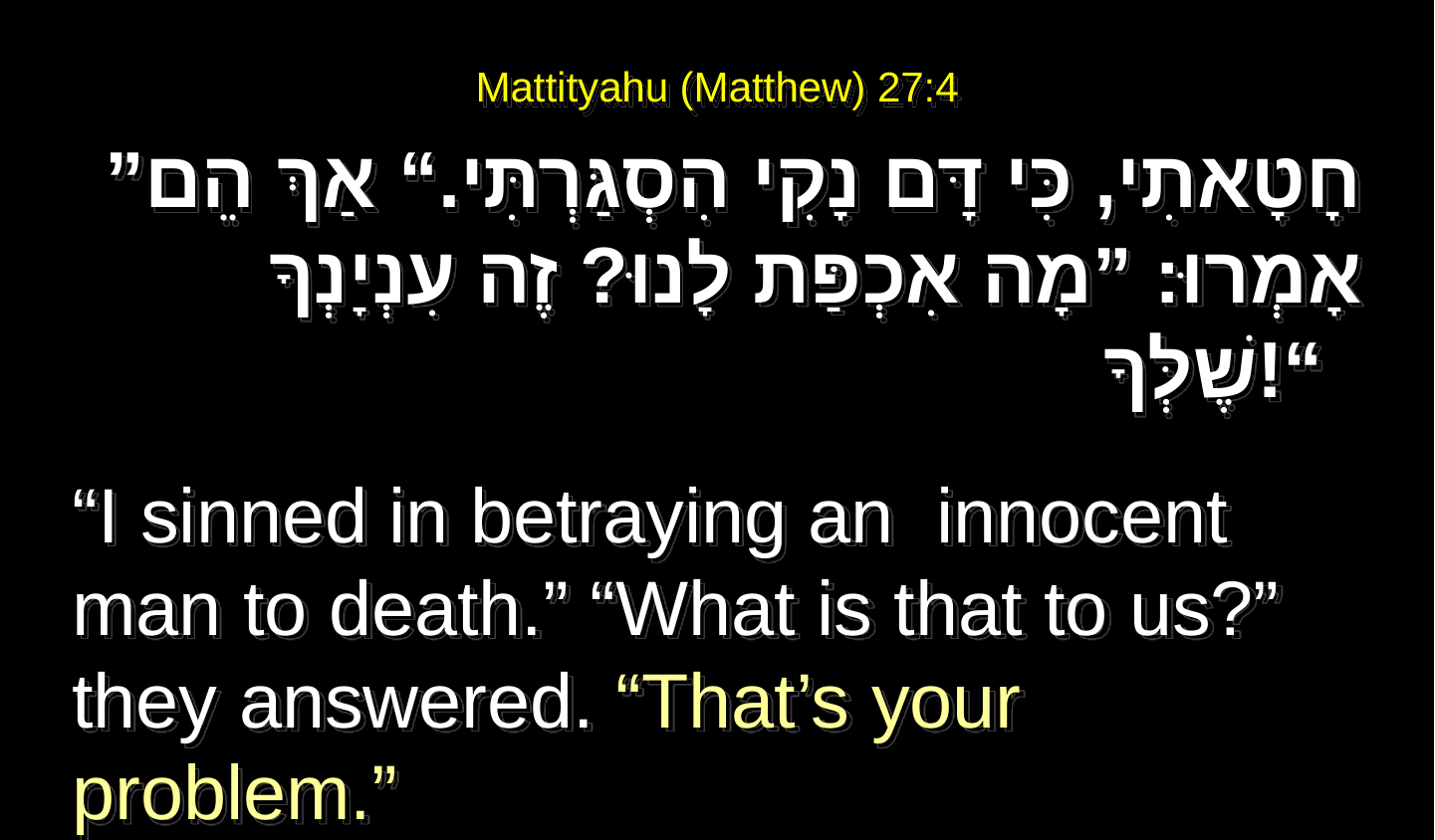

# Mattityahu (Matthew) 27:4
”חָטָאתִי, כִּי דָּם נָקִי הִסְגַּרְתִּי.“ אַךְ הֵם אָמְרוּ: ”מָה אִכְפַּת לָנוּ? זֶה עִנְיָנְךָ שֶׁלְּךָ!“

“I sinned in betraying an  innocent man to death.” “What is that to us?” they answered. “That’s your problem.”